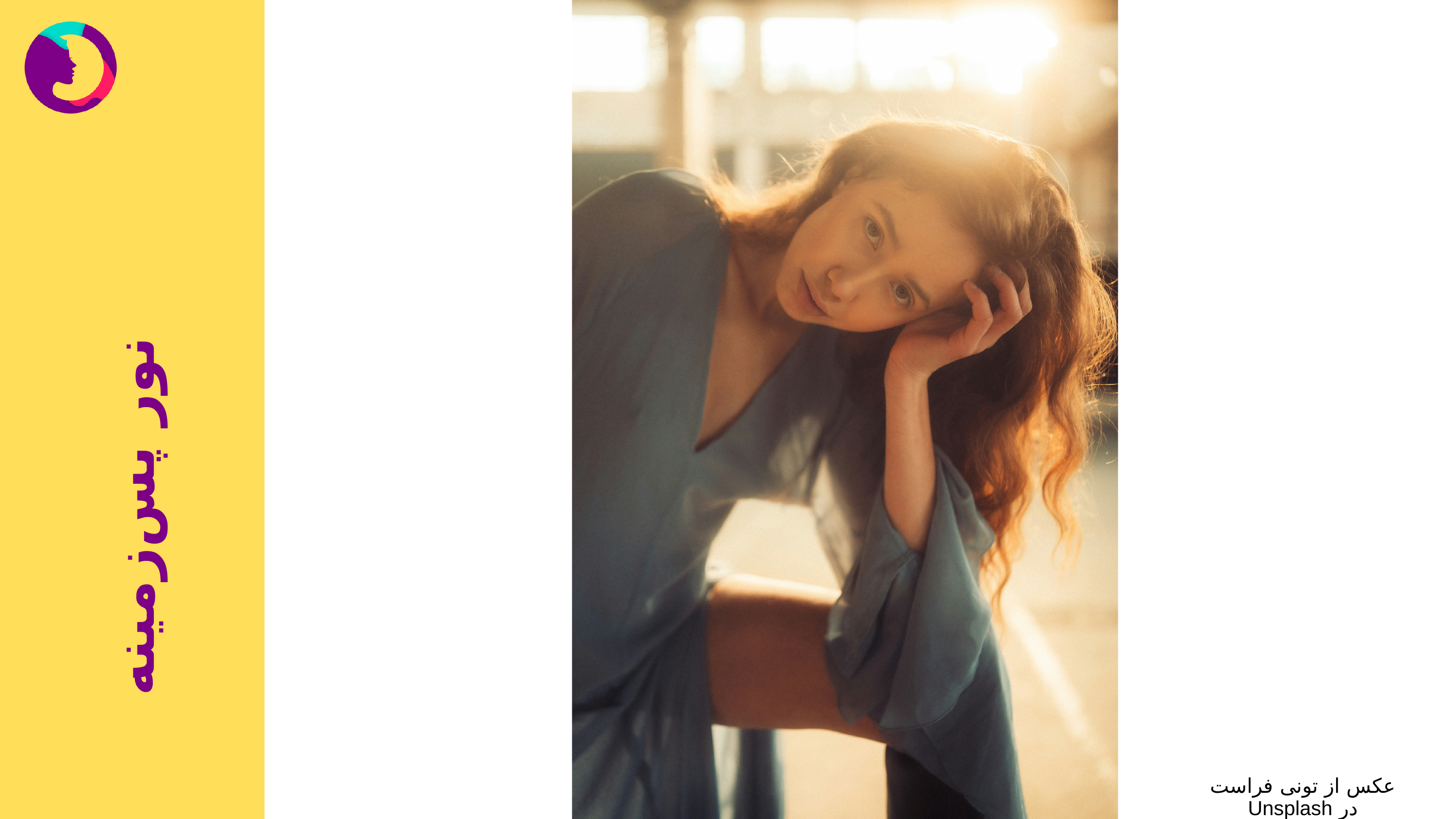

نور پس‌زمینه
عکس از تونی فراست در Unsplash
عکس از لی هان در آن‌اسپلش